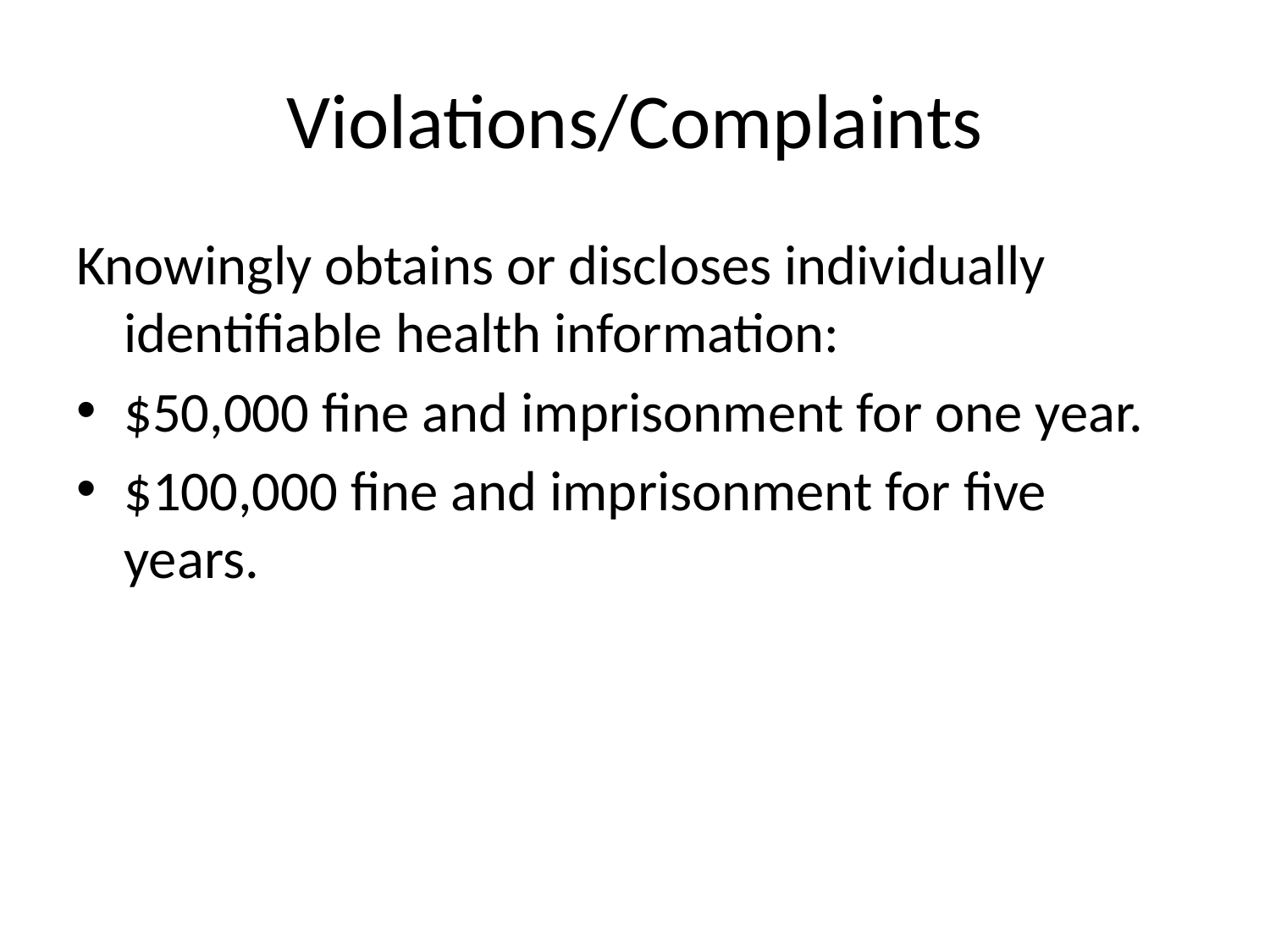

# Violations/Complaints
Knowingly obtains or discloses individually identifiable health information:
$50,000 fine and imprisonment for one year.
$100,000 fine and imprisonment for five years.